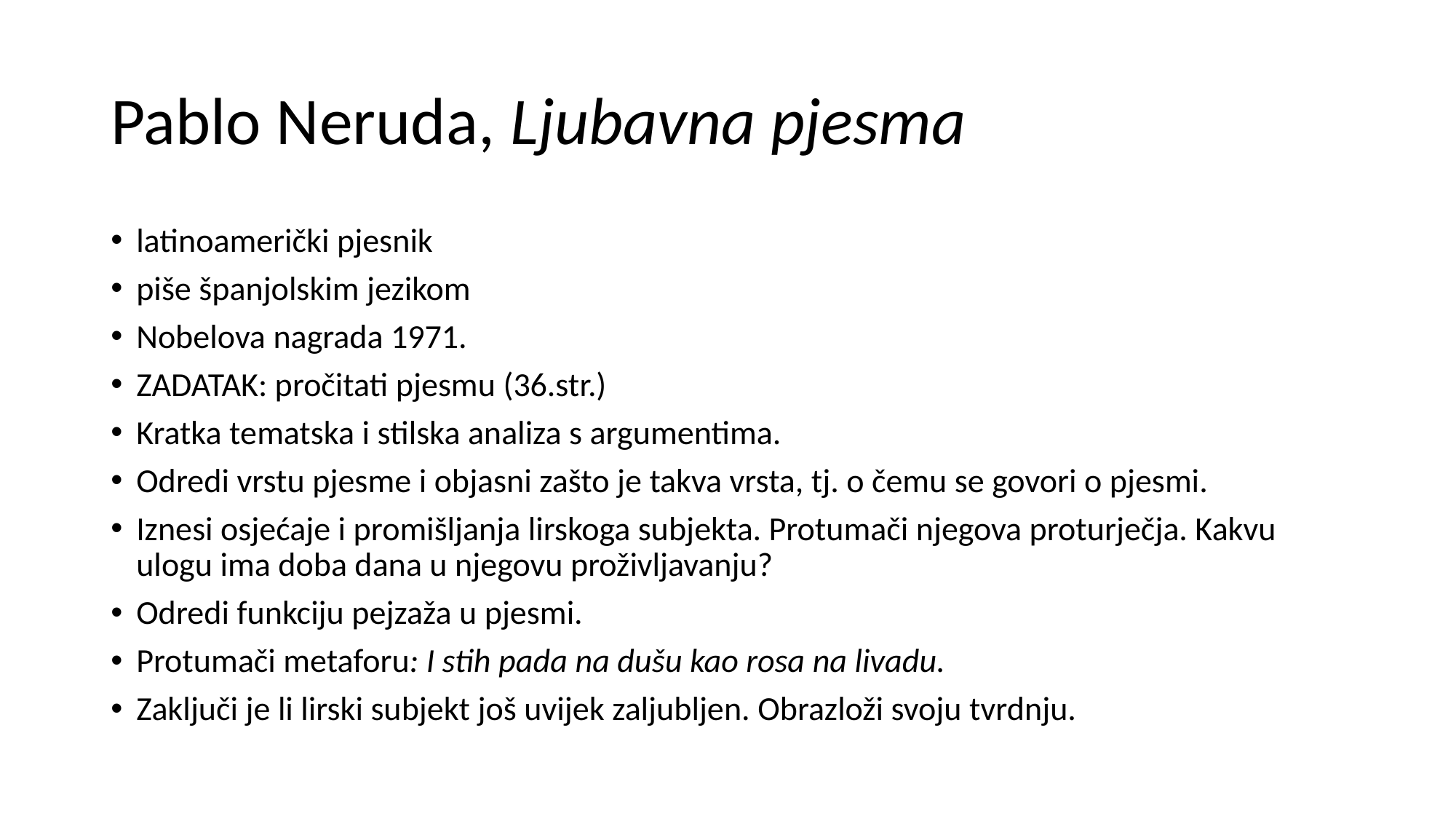

# Pablo Neruda, Ljubavna pjesma
latinoamerički pjesnik
piše španjolskim jezikom
Nobelova nagrada 1971.
ZADATAK: pročitati pjesmu (36.str.)
Kratka tematska i stilska analiza s argumentima.
Odredi vrstu pjesme i objasni zašto je takva vrsta, tj. o čemu se govori o pjesmi.
Iznesi osjećaje i promišljanja lirskoga subjekta. Protumači njegova proturječja. Kakvu ulogu ima doba dana u njegovu proživljavanju?
Odredi funkciju pejzaža u pjesmi.
Protumači metaforu: I stih pada na dušu kao rosa na livadu.
Zaključi je li lirski subjekt još uvijek zaljubljen. Obrazloži svoju tvrdnju.